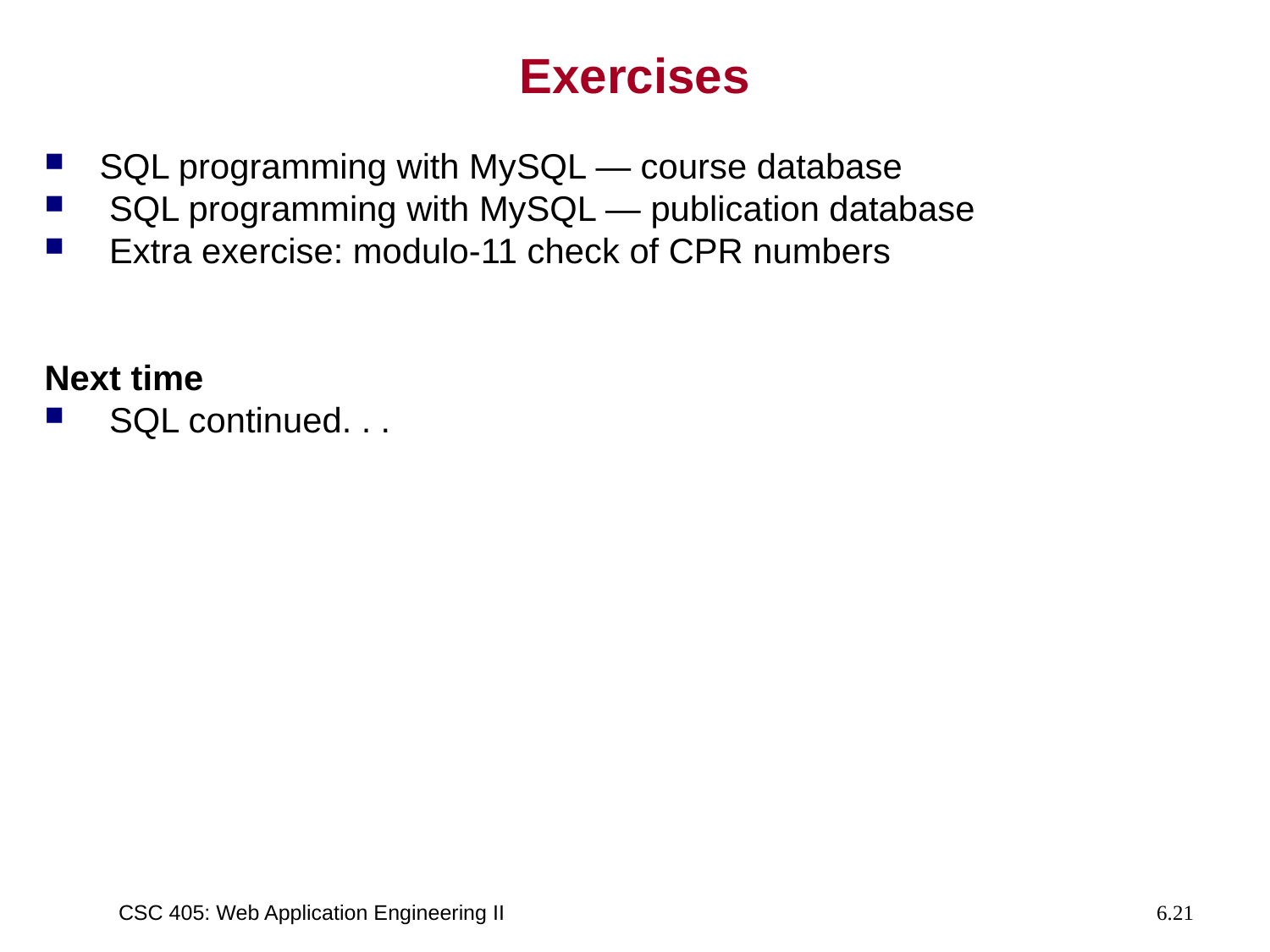

# Exercises
SQL programming with MySQL — course database
 SQL programming with MySQL — publication database
 Extra exercise: modulo-11 check of CPR numbers

Next time
 SQL continued. . .
CSC 405: Web Application Engineering II
6.21